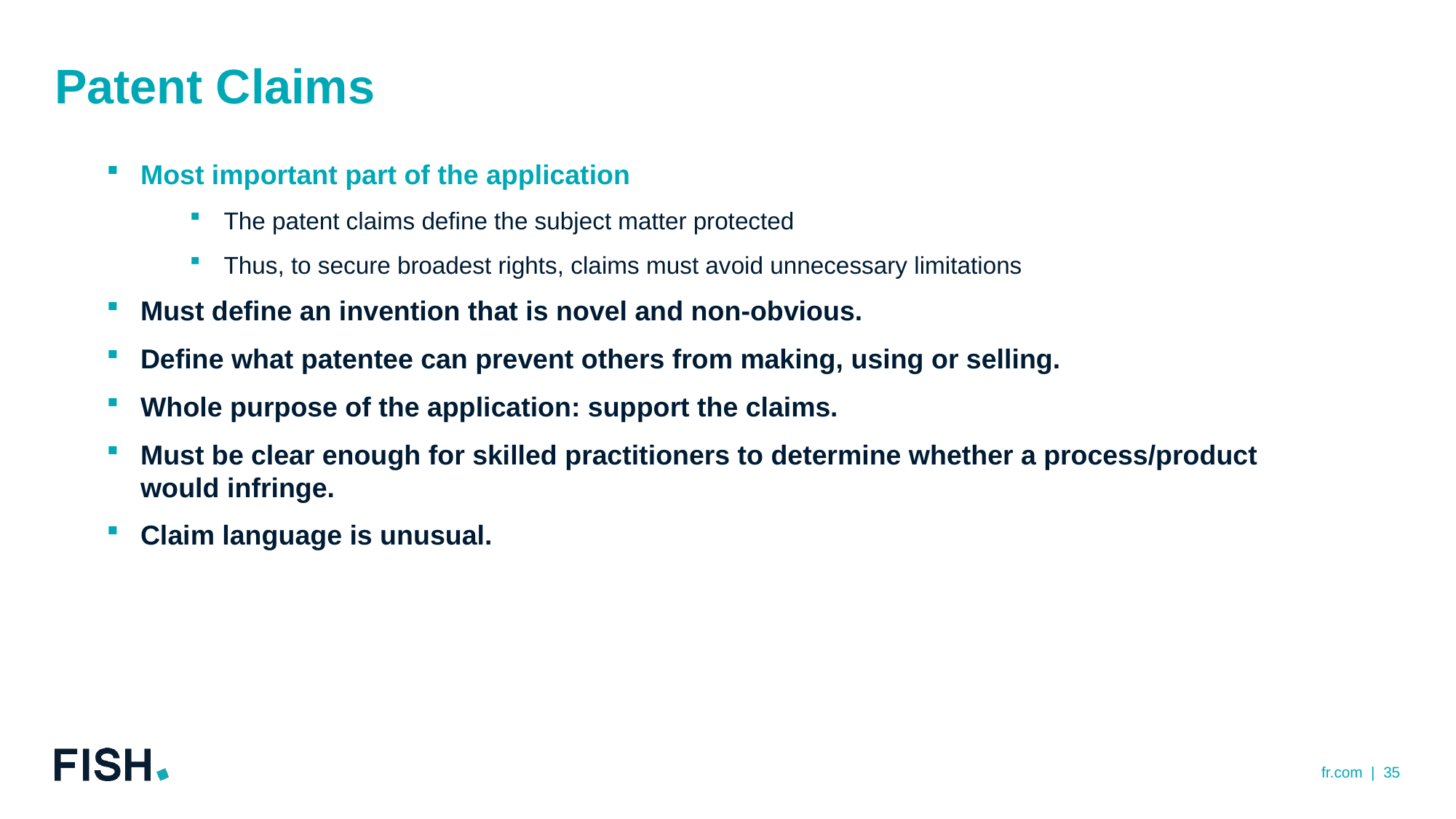

# Patent Claims
Most important part of the application
The patent claims define the subject matter protected
Thus, to secure broadest rights, claims must avoid unnecessary limitations
Must define an invention that is novel and non-obvious.
Define what patentee can prevent others from making, using or selling.
Whole purpose of the application: support the claims.
Must be clear enough for skilled practitioners to determine whether a process/product would infringe.
Claim language is unusual.